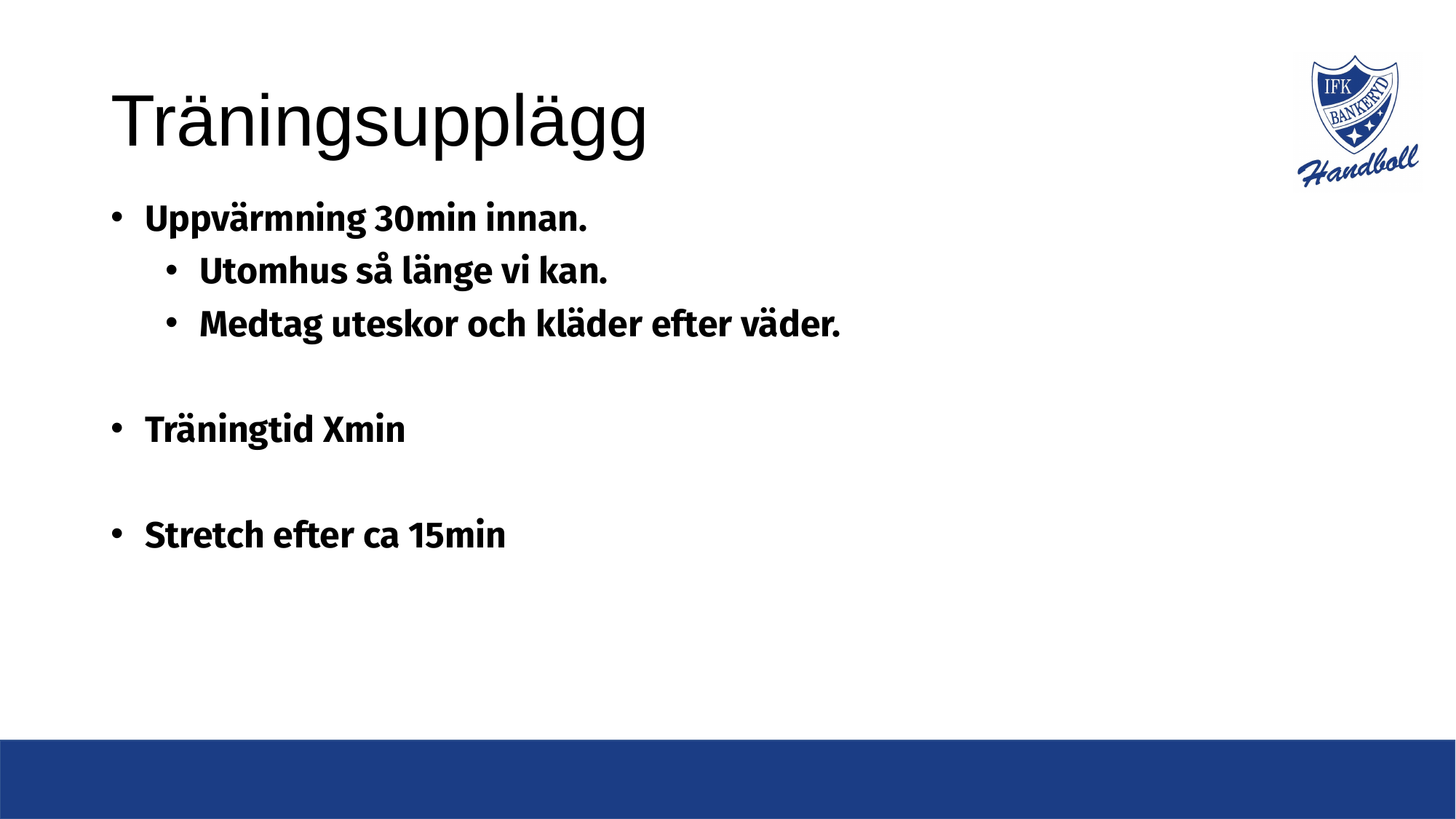

# Träningsupplägg
Uppvärmning 30min innan.
Utomhus så länge vi kan.
Medtag uteskor och kläder efter väder.

Träningtid Xmin

Stretch efter ca 15min